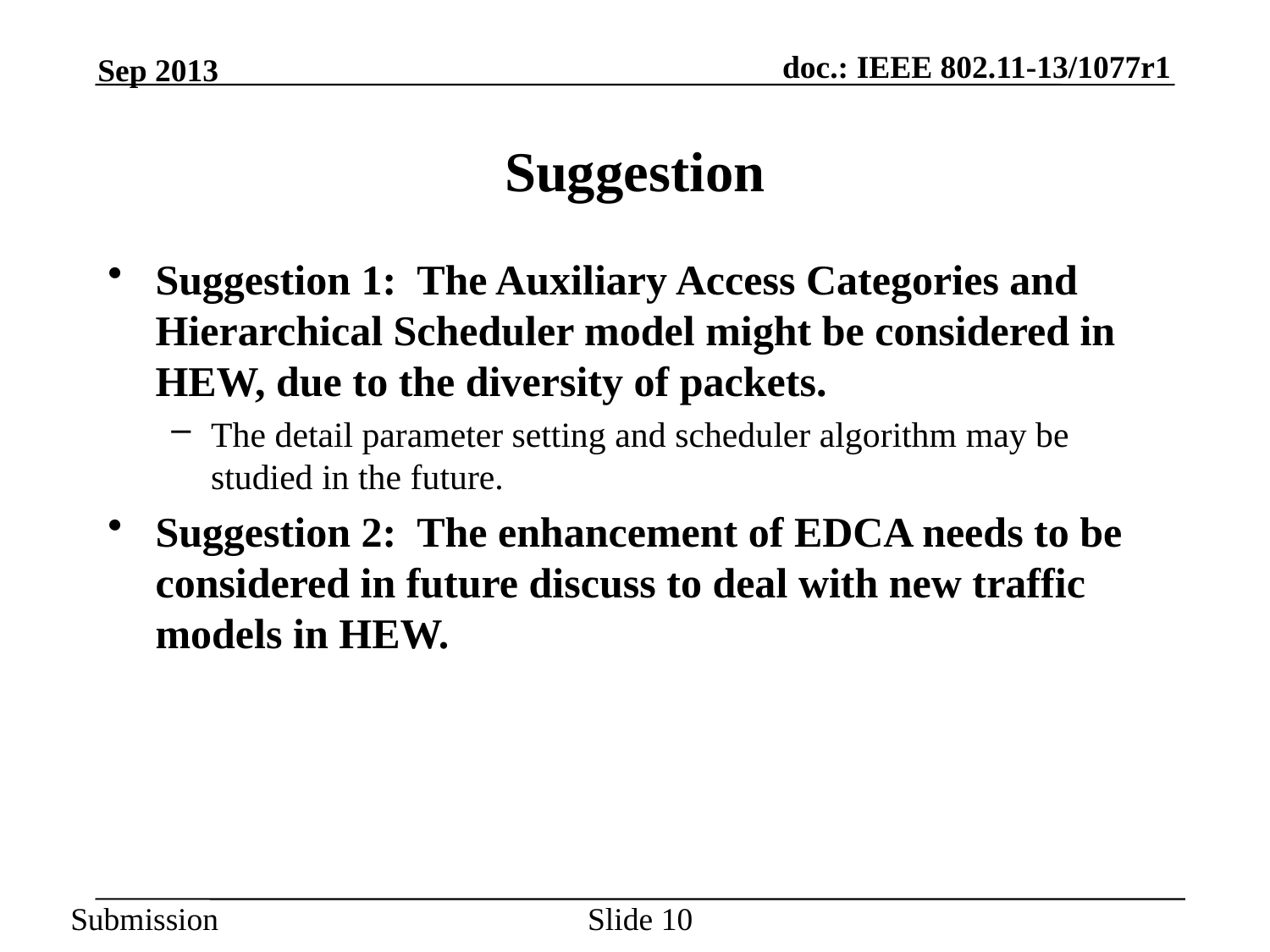

# Suggestion
Suggestion 1:  The Auxiliary Access Categories and Hierarchical Scheduler model might be considered in HEW, due to the diversity of packets.
The detail parameter setting and scheduler algorithm may be studied in the future.
Suggestion 2:  The enhancement of EDCA needs to be considered in future discuss to deal with new traffic models in HEW.